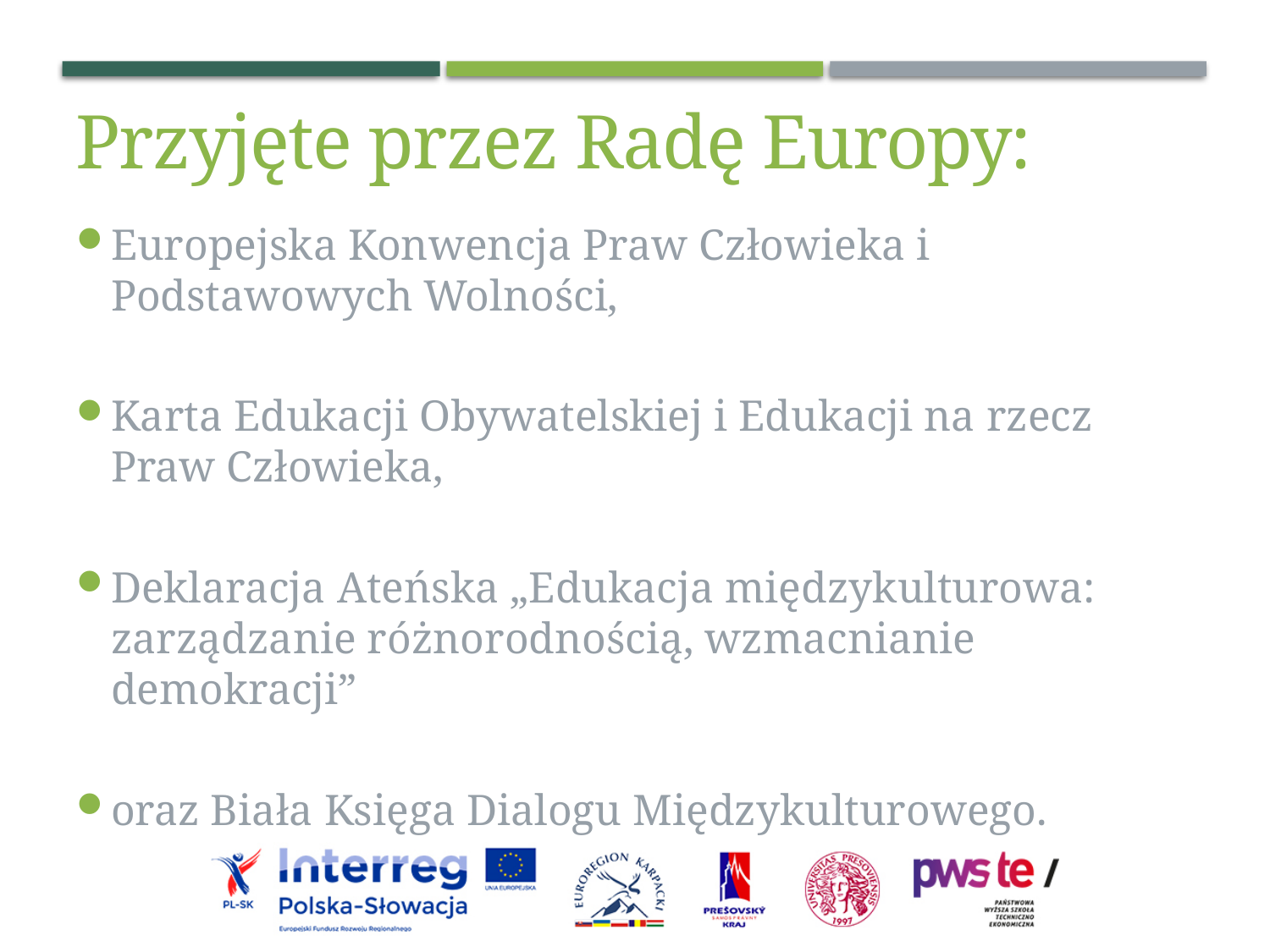

Przyjęte przez Radę Europy:
Europejska Konwencja Praw Człowieka i Podstawowych Wolności,

Karta Edukacji Obywatelskiej i Edukacji na rzecz Praw Człowieka,

Deklaracja Ateńska „Edukacja międzykulturowa: zarządzanie różnorodnością, wzmacnianie demokracji”

oraz Biała Księga Dialogu Międzykulturowego.